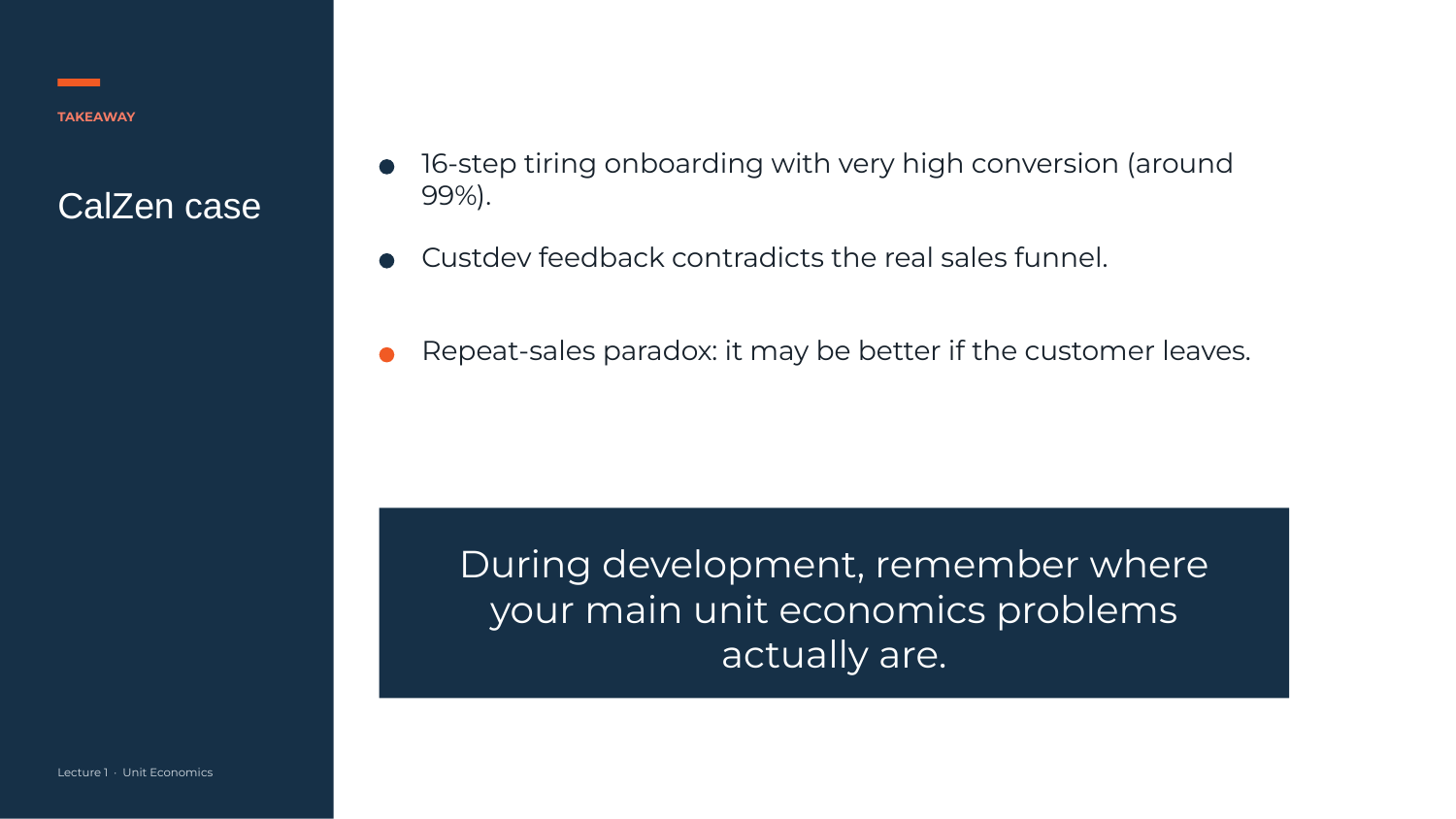

TAKEAWAY
16-step tiring onboarding with very high conversion (around 99%).

CalZen case
Custdev feedback contradicts the real sales funnel.

Repeat-sales paradox: it may be better if the customer leaves.

During development, remember where your main unit economics problems actually are.
Lecture 1  ·  Unit Economics